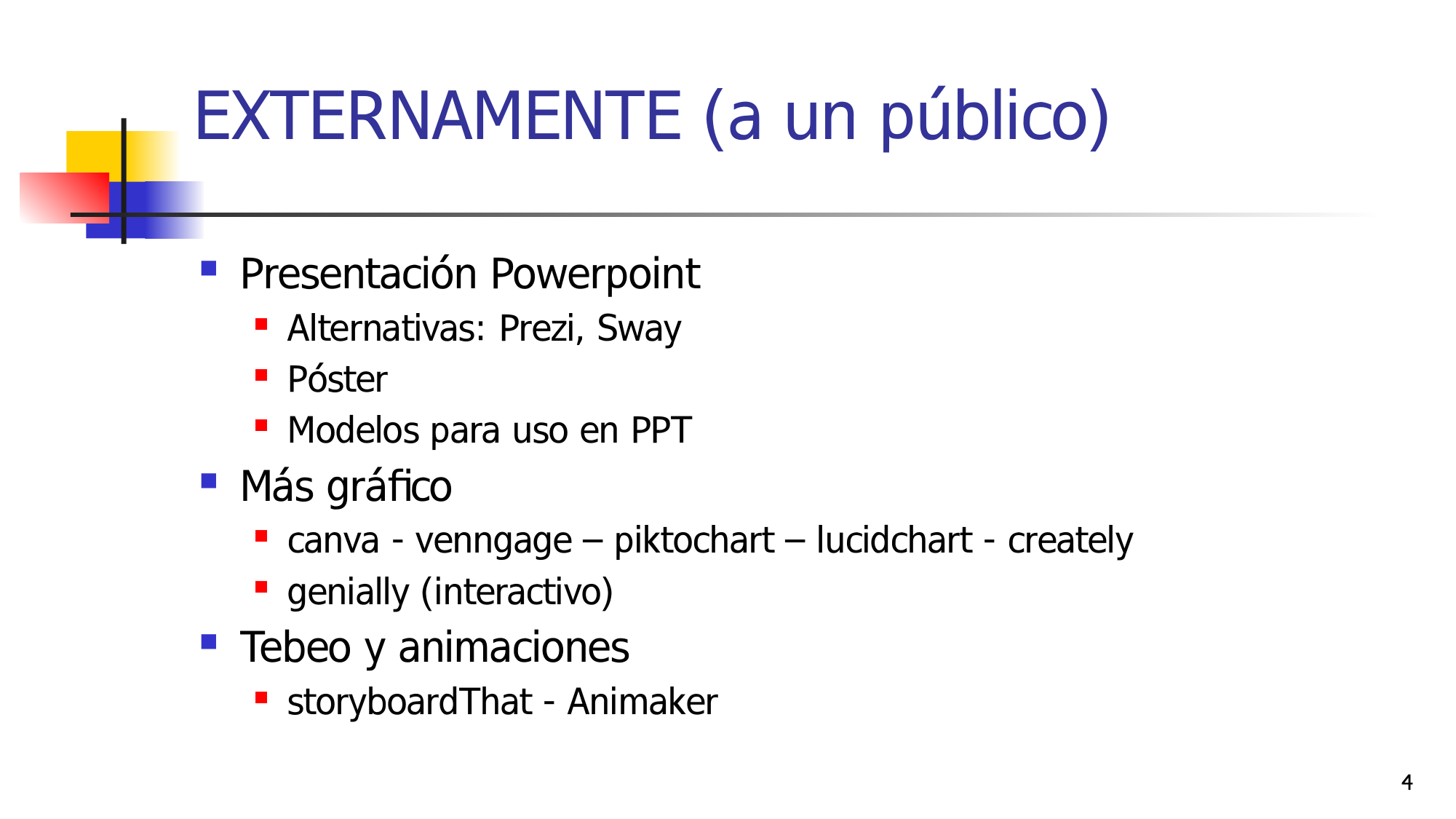

# EXTERNAMENTE (a un público)
Presentación Powerpoint
Alternativas: Prezi, Sway
Póster
Modelos para uso en PPT
Más gráfico
canva - venngage – piktochart – lucidchart - creately
genially (interactivo)
Tebeo y animaciones
storyboardThat - Animaker
4